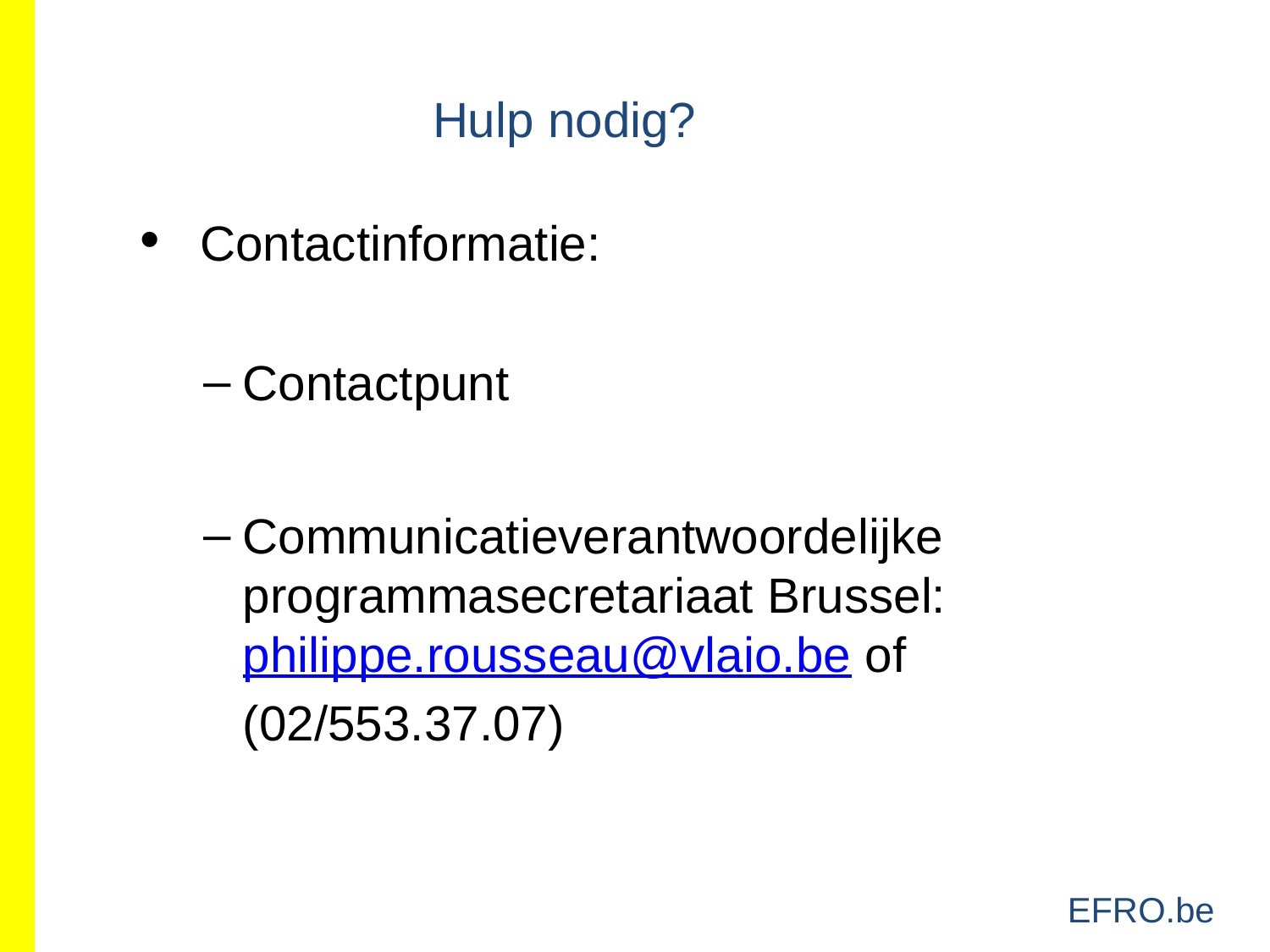

Hulp nodig?
 Contactinformatie:

Contactpunt

Communicatieverantwoordelijke programmasecretariaat Brussel: philippe.rousseau@vlaio.be of
	(02/553.37.07)